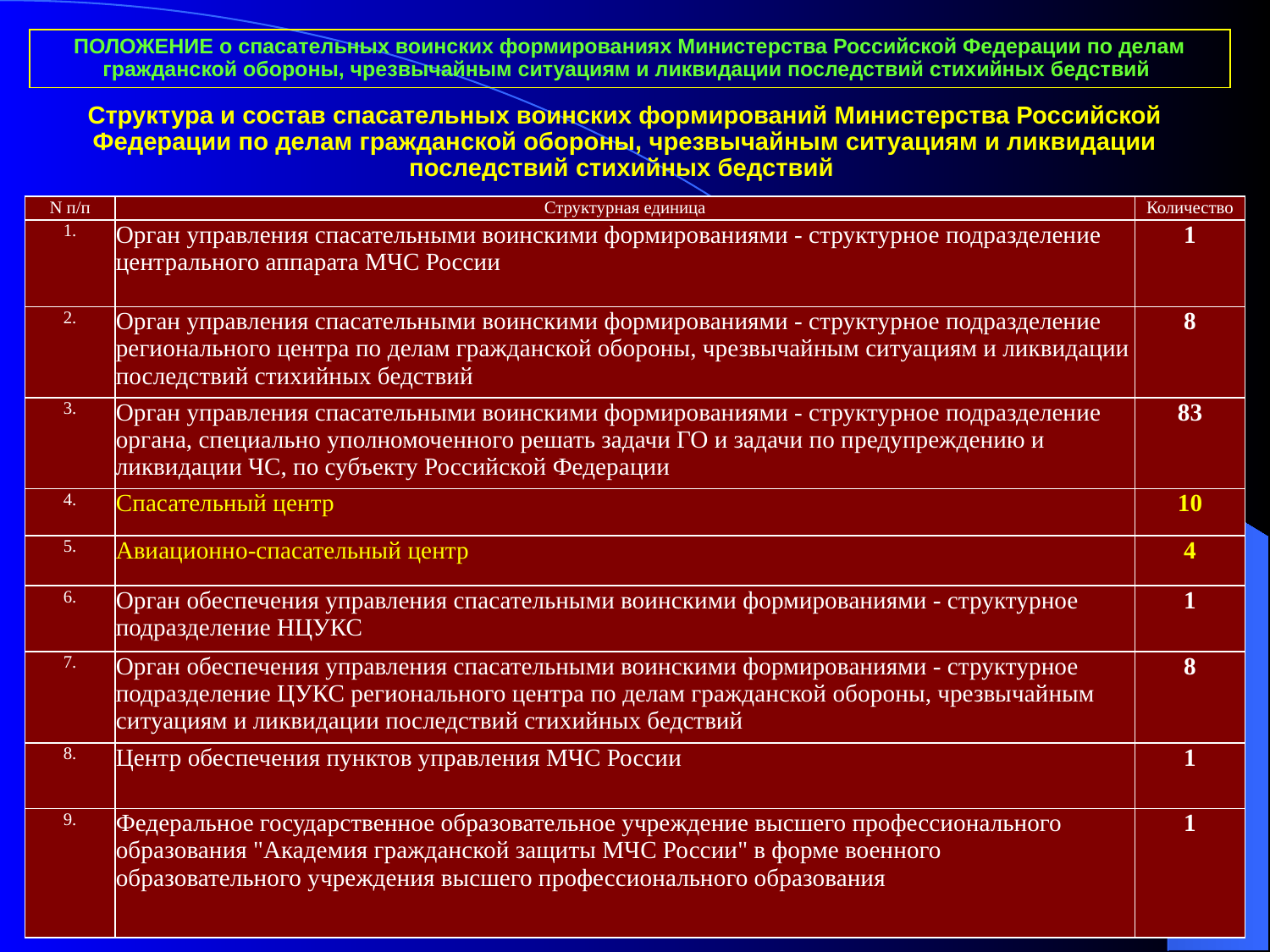

ПОЛОЖЕНИЕ о спасательных воинских формированиях Министерства Российской Федерации по делам гражданской обороны, чрезвычайным ситуациям и ликвидации последствий стихийных бедствий
Структура и состав спасательных воинских формирований Министерства Российской Федерации по делам гражданской обороны, чрезвычайным ситуациям и ликвидации последствий стихийных бедствий
| N п/п | Структурная единица | Количество |
| --- | --- | --- |
| 1. | Орган управления спасательными воинскими формированиями - структурное подразделение центрального аппарата МЧС России | 1 |
| 2. | Орган управления спасательными воинскими формированиями - структурное подразделение регионального центра по делам гражданской обороны, чрезвычайным ситуациям и ликвидации последствий стихийных бедствий | 8 |
| 3. | Орган управления спасательными воинскими формированиями - структурное подразделение органа, специально уполномоченного решать задачи ГО и задачи по предупреждению и ликвидации ЧС, по субъекту Российской Федерации | 83 |
| 4. | Спасательный центр | 10 |
| 5. | Авиационно-спасательный центр | 4 |
| 6. | Орган обеспечения управления спасательными воинскими формированиями - структурное подразделение НЦУКС | 1 |
| 7. | Орган обеспечения управления спасательными воинскими формированиями - структурное подразделение ЦУКС регионального центра по делам гражданской обороны, чрезвычайным ситуациям и ликвидации последствий стихийных бедствий | 8 |
| 8. | Центр обеспечения пунктов управления МЧС России | 1 |
| 9. | Федеральное государственное образовательное учреждение высшего профессионального образования "Академия гражданской защиты МЧС России" в форме военного образовательного учреждения высшего профессионального образования | 1 |